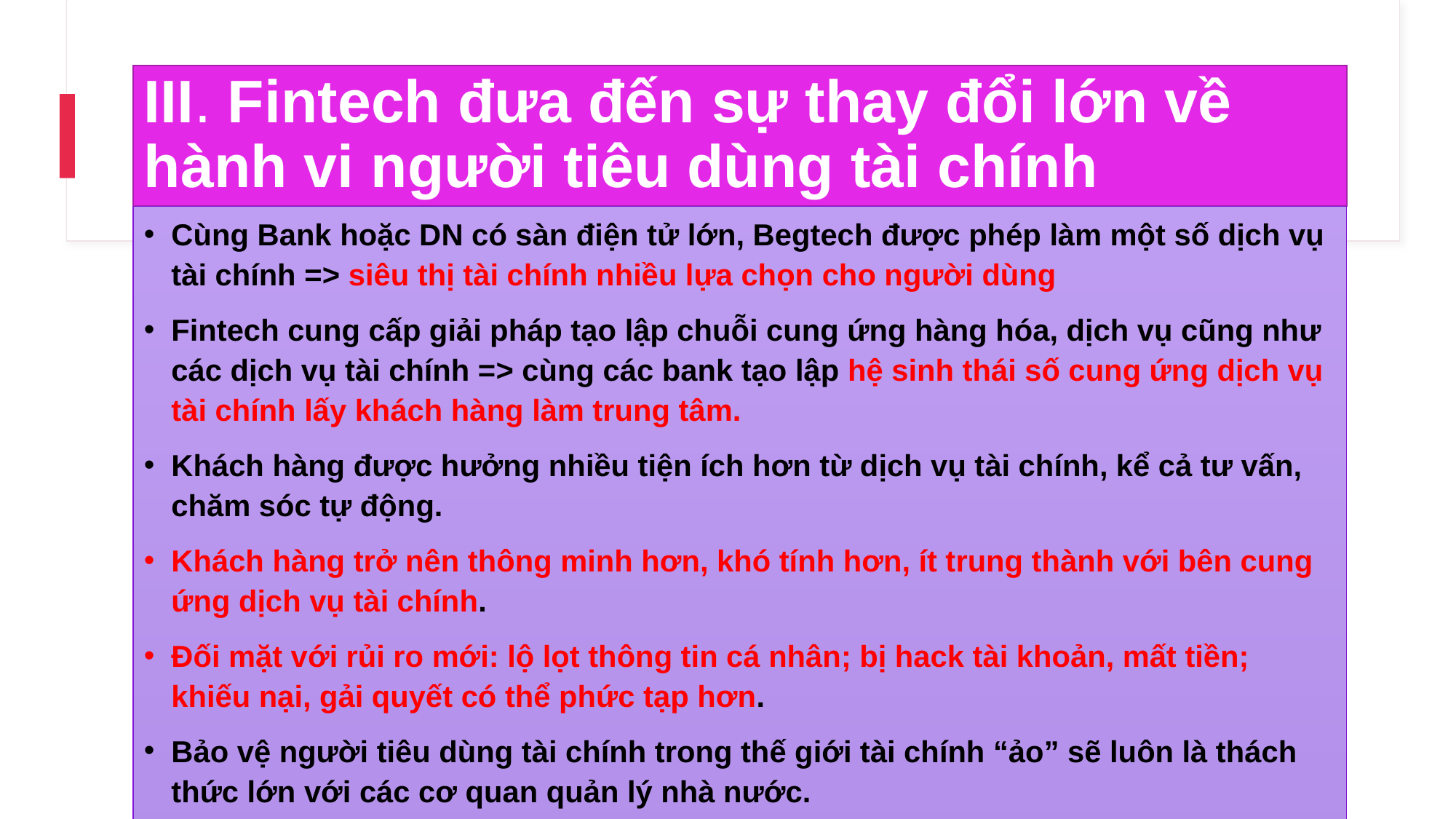

# III. Fintech đưa đến sự thay đổi lớn về hành vi người tiêu dùng tài chính
Cùng Bank hoặc DN có sàn điện tử lớn, Begtech được phép làm một số dịch vụ tài chính => siêu thị tài chính nhiều lựa chọn cho người dùng
Fintech cung cấp giải pháp tạo lập chuỗi cung ứng hàng hóa, dịch vụ cũng như các dịch vụ tài chính => cùng các bank tạo lập hệ sinh thái số cung ứng dịch vụ tài chính lấy khách hàng làm trung tâm.
Khách hàng được hưởng nhiều tiện ích hơn từ dịch vụ tài chính, kể cả tư vấn, chăm sóc tự động.
Khách hàng trở nên thông minh hơn, khó tính hơn, ít trung thành với bên cung ứng dịch vụ tài chính.
Đối mặt với rủi ro mới: lộ lọt thông tin cá nhân; bị hack tài khoản, mất tiền; khiếu nại, gải quyết có thể phức tạp hơn.
Bảo vệ người tiêu dùng tài chính trong thế giới tài chính “ảo” sẽ luôn là thách thức lớn với các cơ quan quản lý nhà nước.